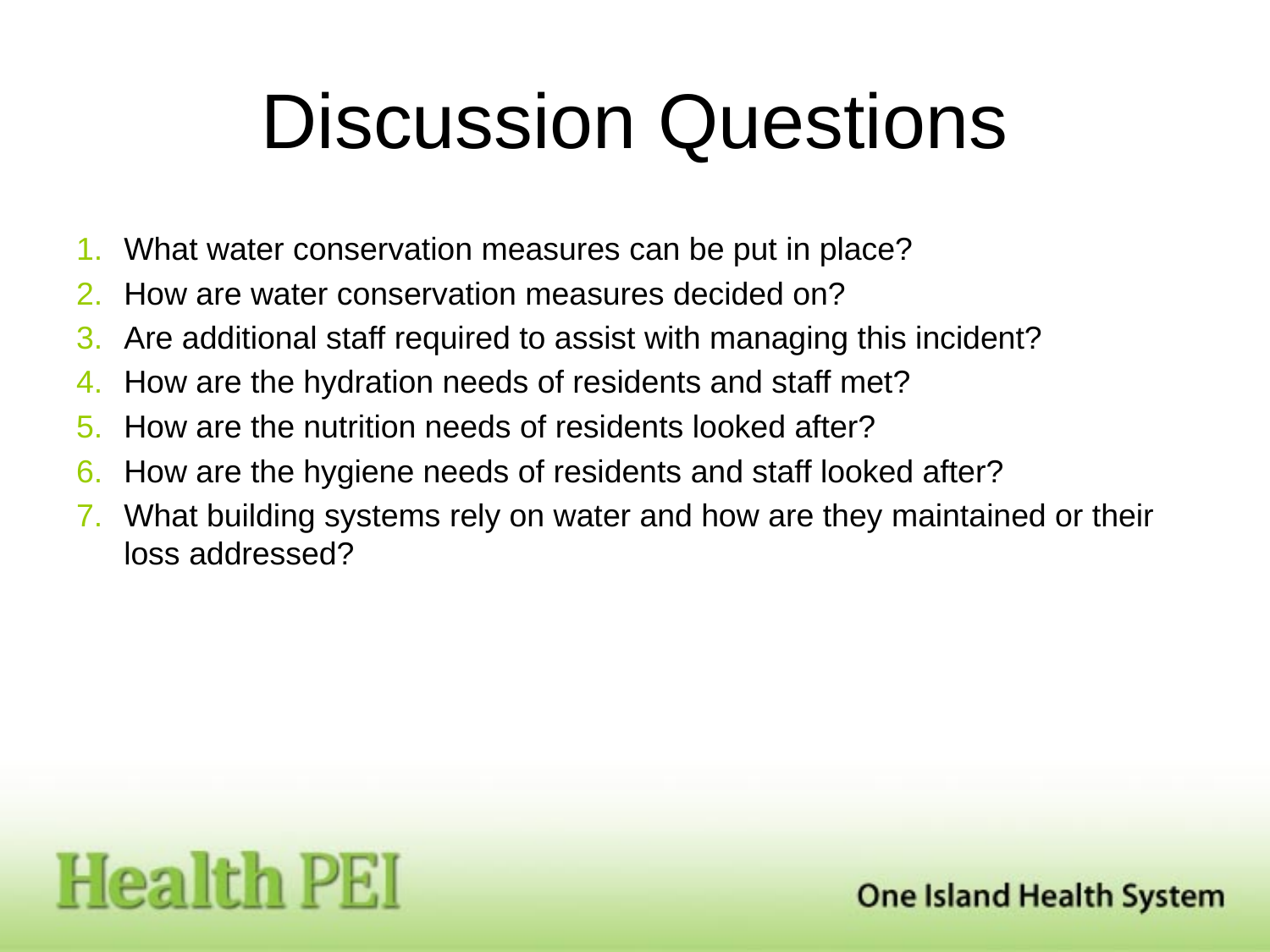

# Discussion Questions
What water conservation measures can be put in place?
How are water conservation measures decided on?
Are additional staff required to assist with managing this incident?
How are the hydration needs of residents and staff met?
How are the nutrition needs of residents looked after?
How are the hygiene needs of residents and staff looked after?
What building systems rely on water and how are they maintained or their loss addressed?